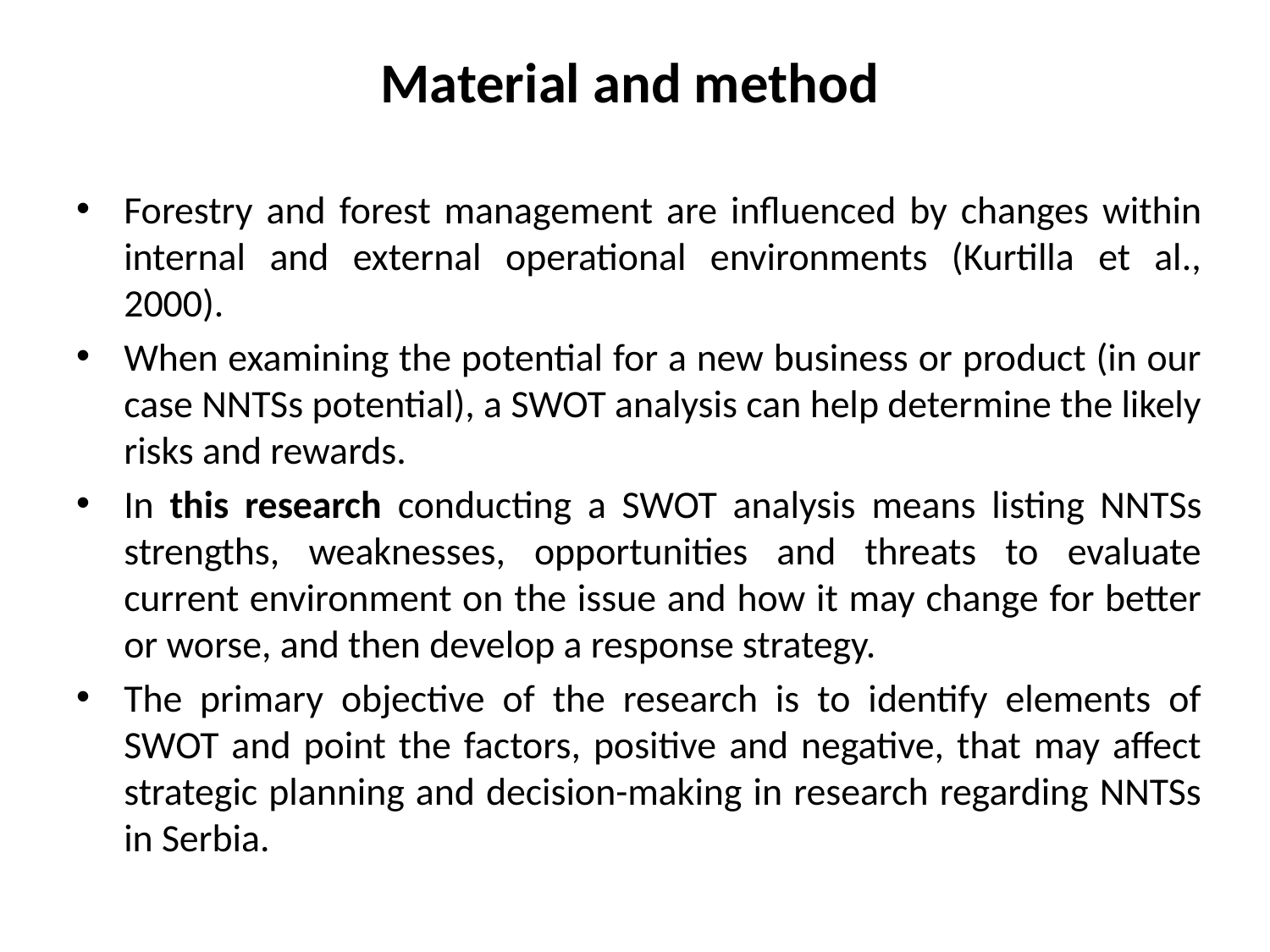

# Material and method
Forestry and forest management are influenced by changes within internal and external operational environments (Kurtilla et al., 2000).
When examining the potential for a new business or product (in our case NNTSs potential), a SWOT analysis can help determine the likely risks and rewards.
In this research conducting a SWOT analysis means listing NNTSs strengths, weaknesses, opportunities and threats to evaluate current environment on the issue and how it may change for better or worse, and then develop a response strategy.
The primary objective of the research is to identify elements of SWOT and point the factors, positive and negative, that may affect strategic planning and decision-making in research regarding NNTSs in Serbia.